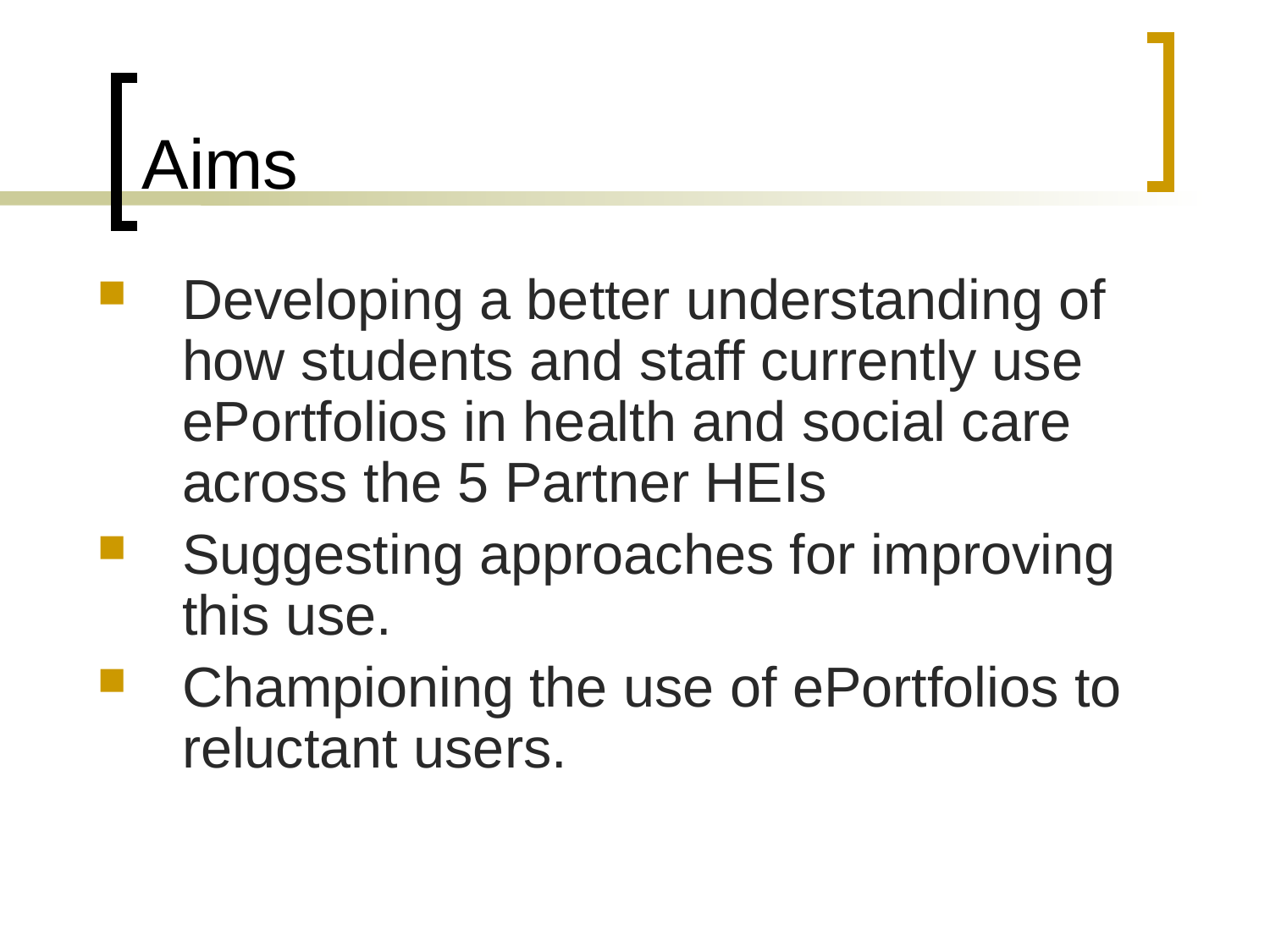

# Aims
Developing a better understanding of how students and staff currently use ePortfolios in health and social care across the 5 Partner HEIs
Suggesting approaches for improving this use.
Championing the use of ePortfolios to reluctant users.